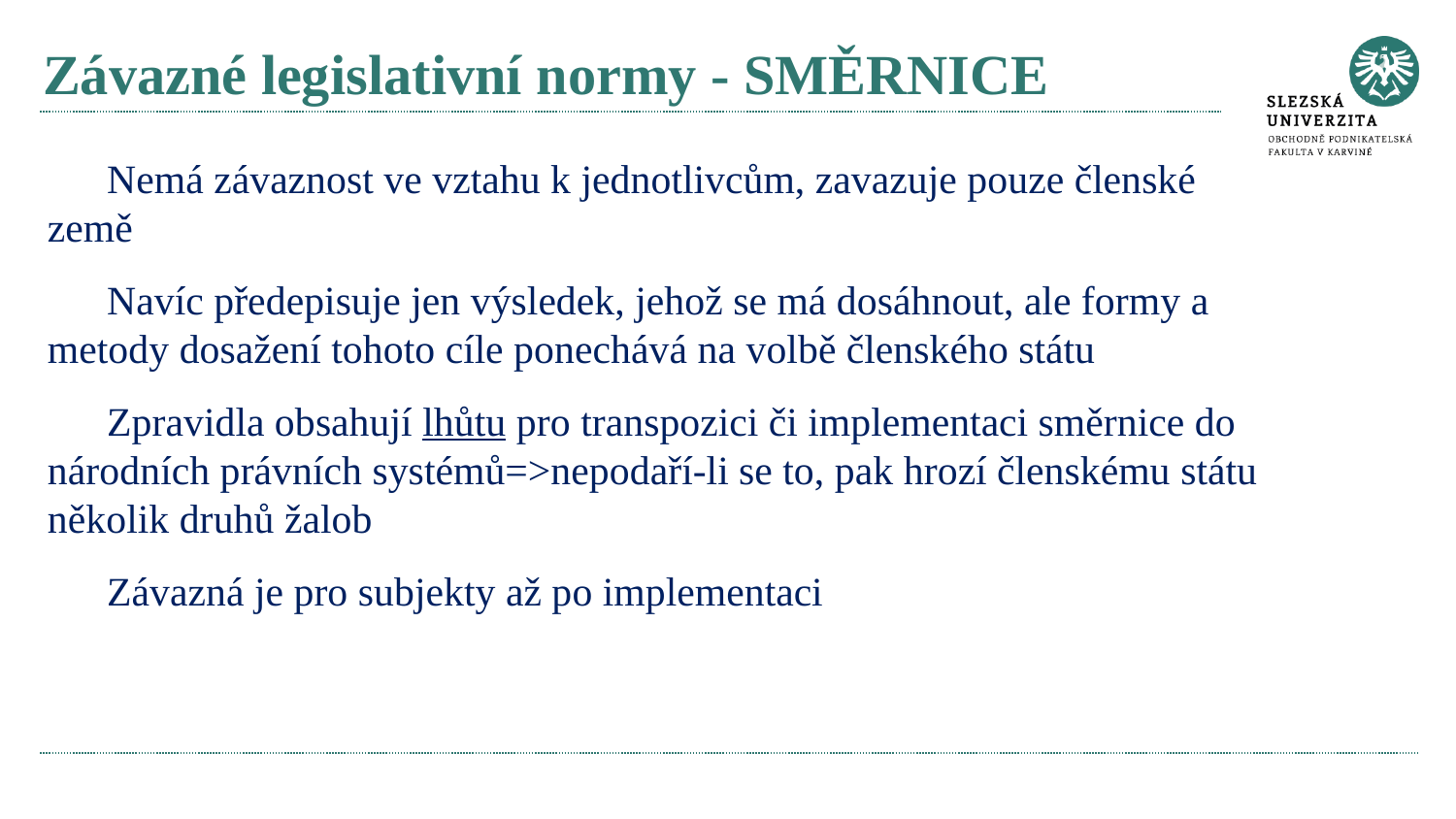

# Závazné legislativní normy - SMĚRNICE
Nemá závaznost ve vztahu k jednotlivcům, zavazuje pouze členské země
Navíc předepisuje jen výsledek, jehož se má dosáhnout, ale formy a metody dosažení tohoto cíle ponechává na volbě členského státu
Zpravidla obsahují lhůtu pro transpozici či implementaci směrnice do národních právních systémů=>nepodaří-li se to, pak hrozí členskému státu několik druhů žalob
Závazná je pro subjekty až po implementaci